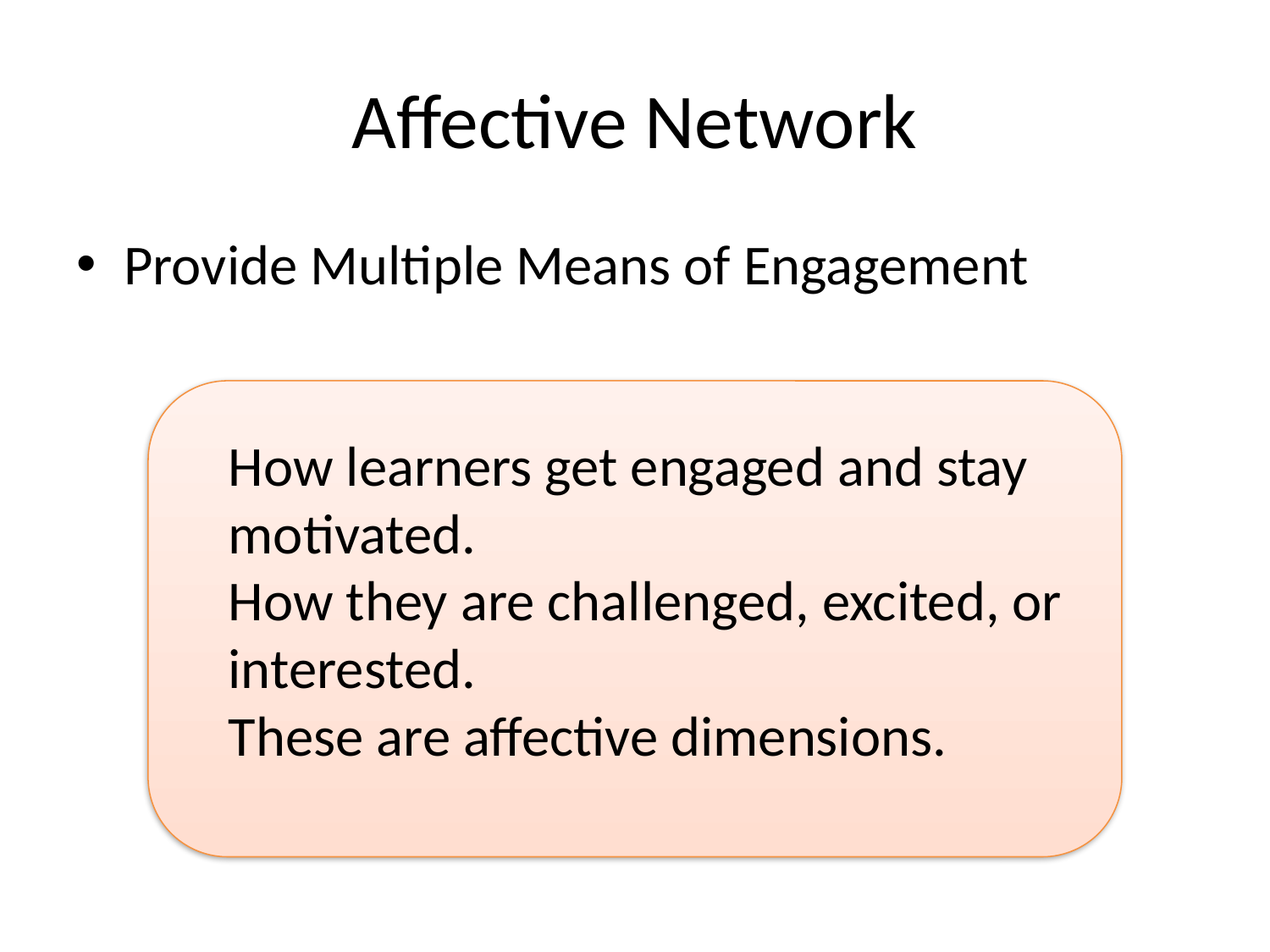

# Affective Network
Provide Multiple Means of Engagement

How learners get engaged and stay motivated.
How they are challenged, excited, or interested.
These are affective dimensions.